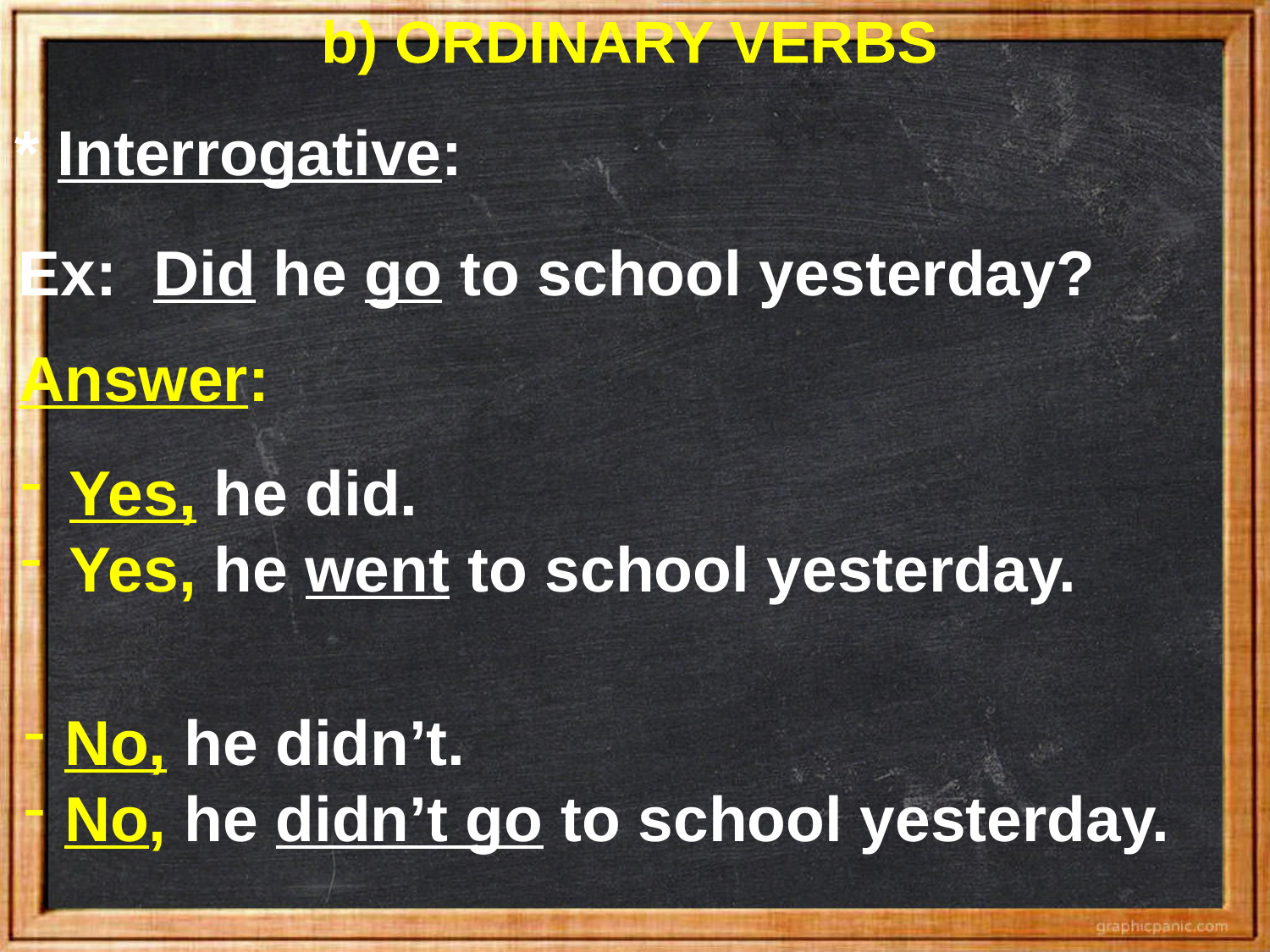

b) ORDINARY VERBS
* Interrogative:
Ex:
Did he go to school yesterday?
Answer:
Yes, he did.
Yes, he went to school yesterday.
No, he didn’t.
No, he didn’t go to school yesterday.